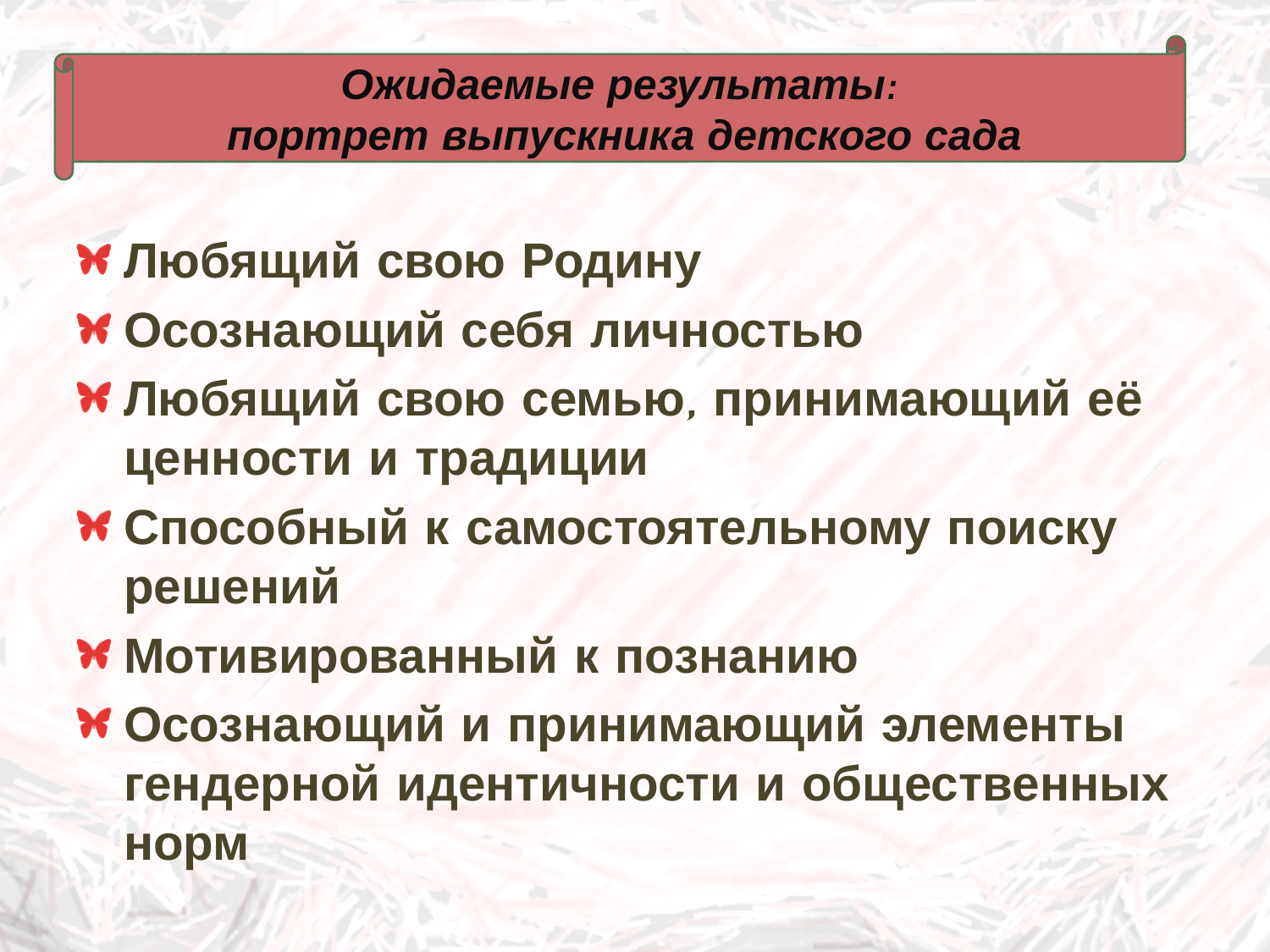

Ожидаемые результаты:
портрет выпускника детского сада
Любящий свою Родину
Осознающий себя личностью
Любящий свою семью, принимающий её ценности и традиции
Способный к самостоятельному поиску решений
Мотивированный к познанию
Осознающий и принимающий элементы гендерной идентичности и общественных норм